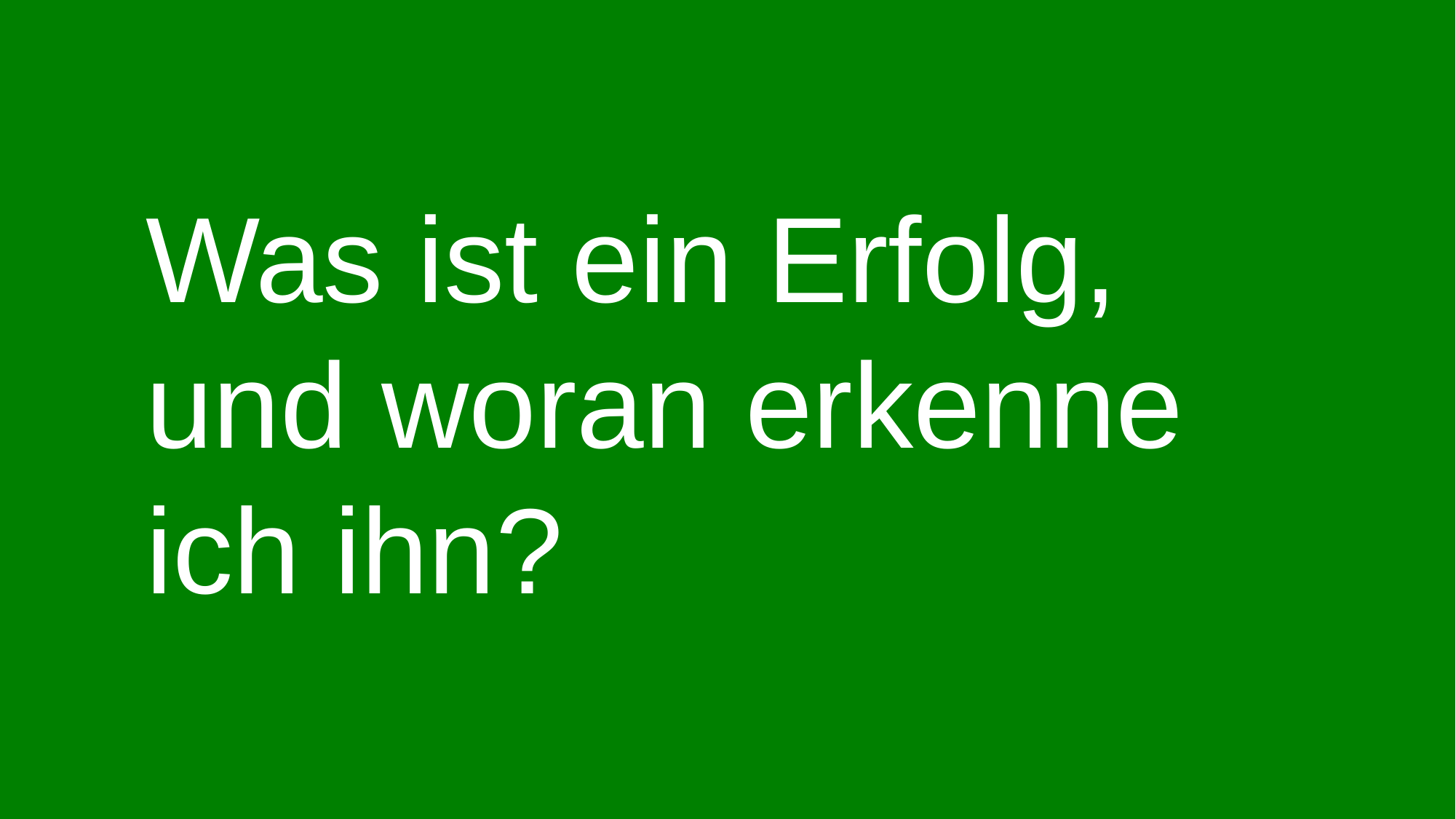

Was ist ein Erfolg, und woran erkenne ich ihn?